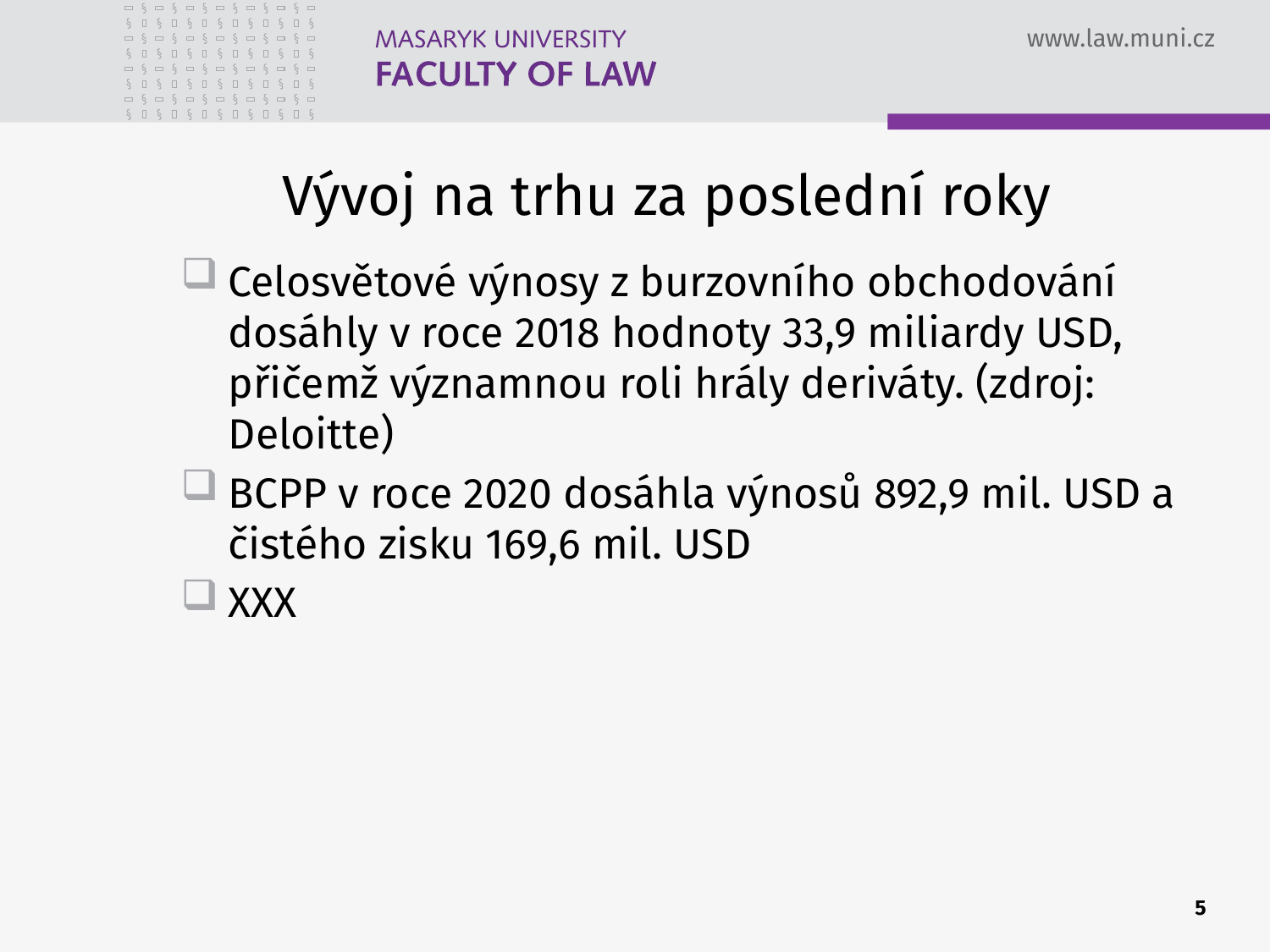

# Vývoj na trhu za poslední roky
Celosvětové výnosy z burzovního obchodování dosáhly v roce 2018 hodnoty 33,9 miliardy USD, přičemž významnou roli hrály deriváty. (zdroj: Deloitte)
BCPP v roce 2020 dosáhla výnosů 892,9 mil. USD a čistého zisku 169,6 mil. USD
XXX

5